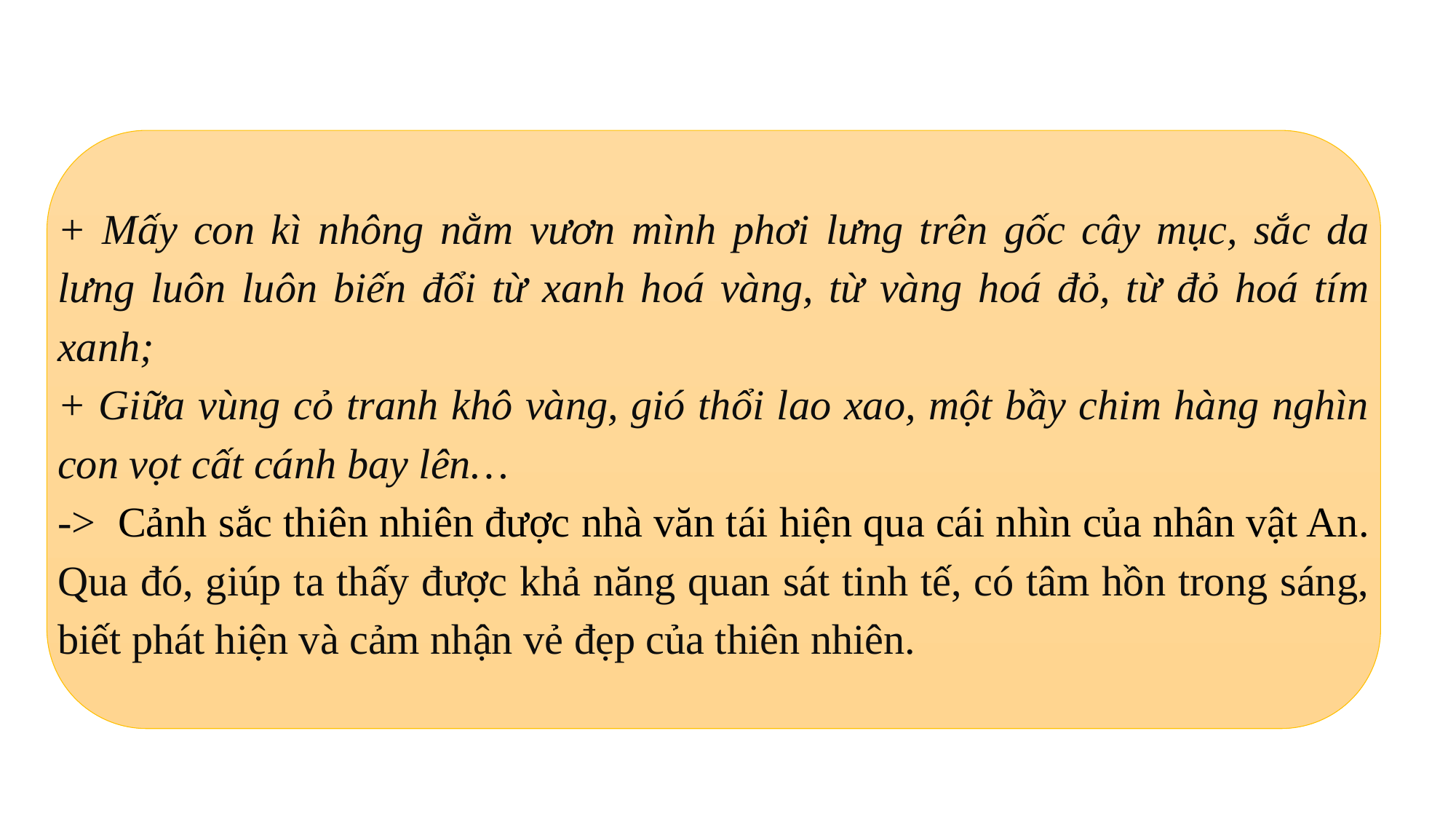

+ Mấy con kì nhông nằm vươn mình phơi lưng trên gốc cây mục, sắc da lưng luôn luôn biến đổi từ xanh hoá vàng, từ vàng hoá đỏ, từ đỏ hoá tím xanh;
+ Giữa vùng cỏ tranh khô vàng, gió thổi lao xao, một bầy chim hàng nghìn con vọt cất cánh bay lên…
->  Cảnh sắc thiên nhiên được nhà văn tái hiện qua cái nhìn của nhân vật An. Qua đó, giúp ta thấy được khả năng quan sát tinh tế, có tâm hồn trong sáng, biết phát hiện và cảm nhận vẻ đẹp của thiên nhiên.